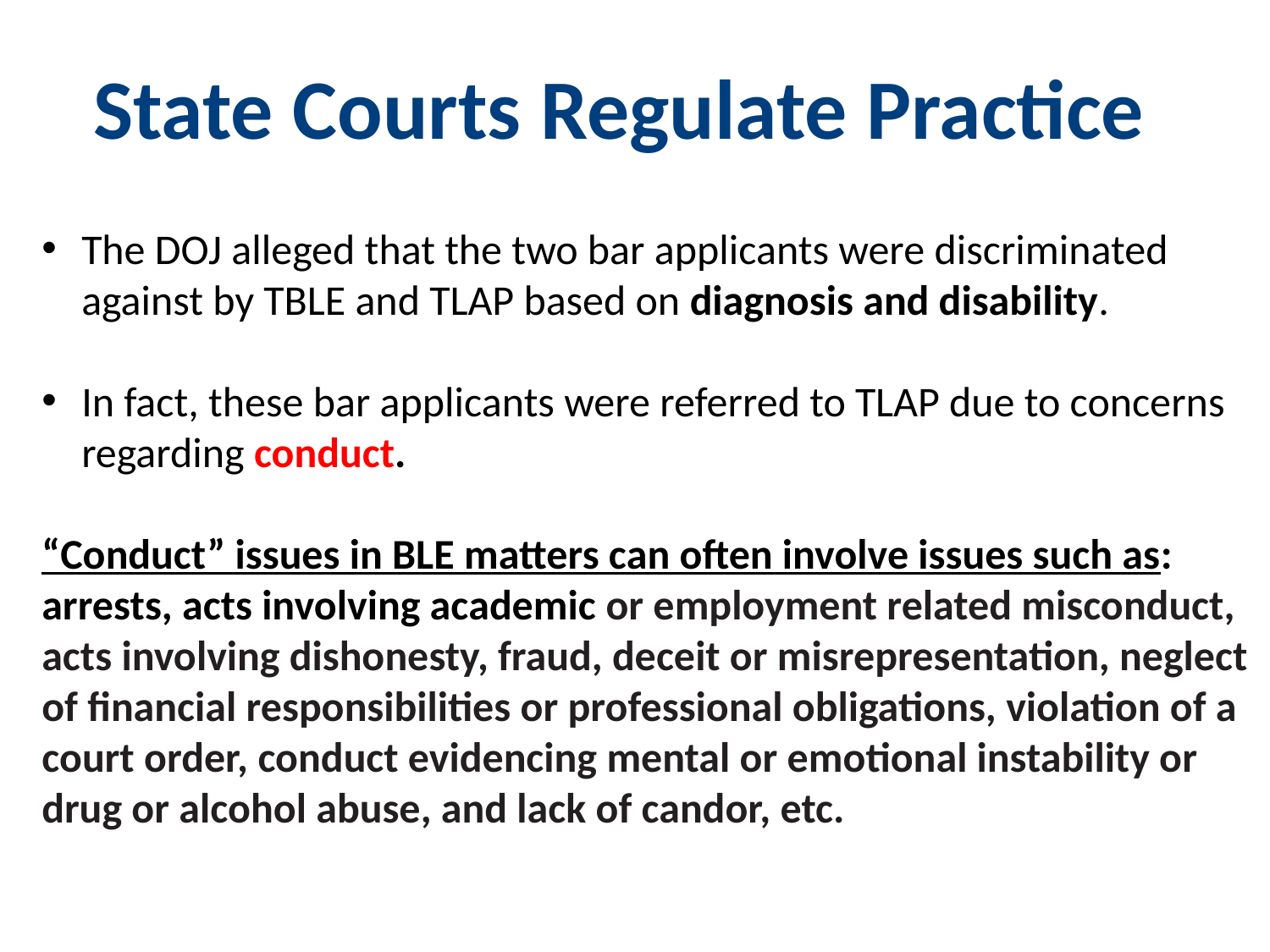

# State Courts Regulate Practice

The DOJ alleged that the two bar applicants were discriminated against by TBLE and TLAP based on diagnosis and disability.

In fact, these bar applicants were referred to TLAP due to concerns regarding conduct.

“Conduct” issues in BLE matters can often involve issues such as:
arrests, acts involving academic or employment related misconduct, acts involving dishonesty, fraud, deceit or misrepresentation, neglect of financial responsibilities or professional obligations, violation of a court order, conduct evidencing mental or emotional instability or drug or alcohol abuse, and lack of candor, etc.